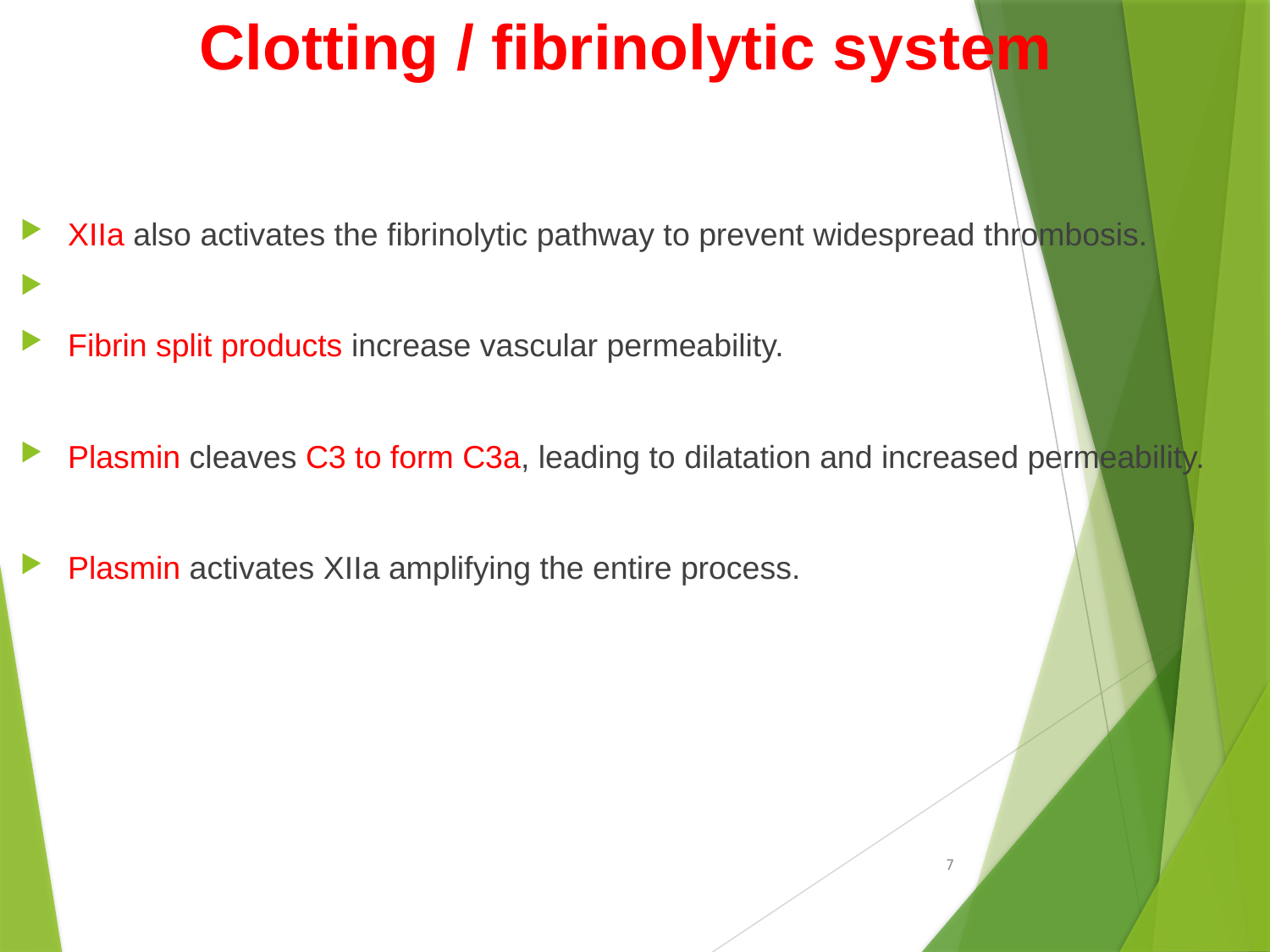

# Clotting / fibrinolytic system
XIIa also activates the fibrinolytic pathway to prevent widespread thrombosis.

Fibrin split products increase vascular permeability.

Plasmin cleaves C3 to form C3a, leading to dilatation and increased permeability.

Plasmin activates XIIa amplifying the entire process.

7